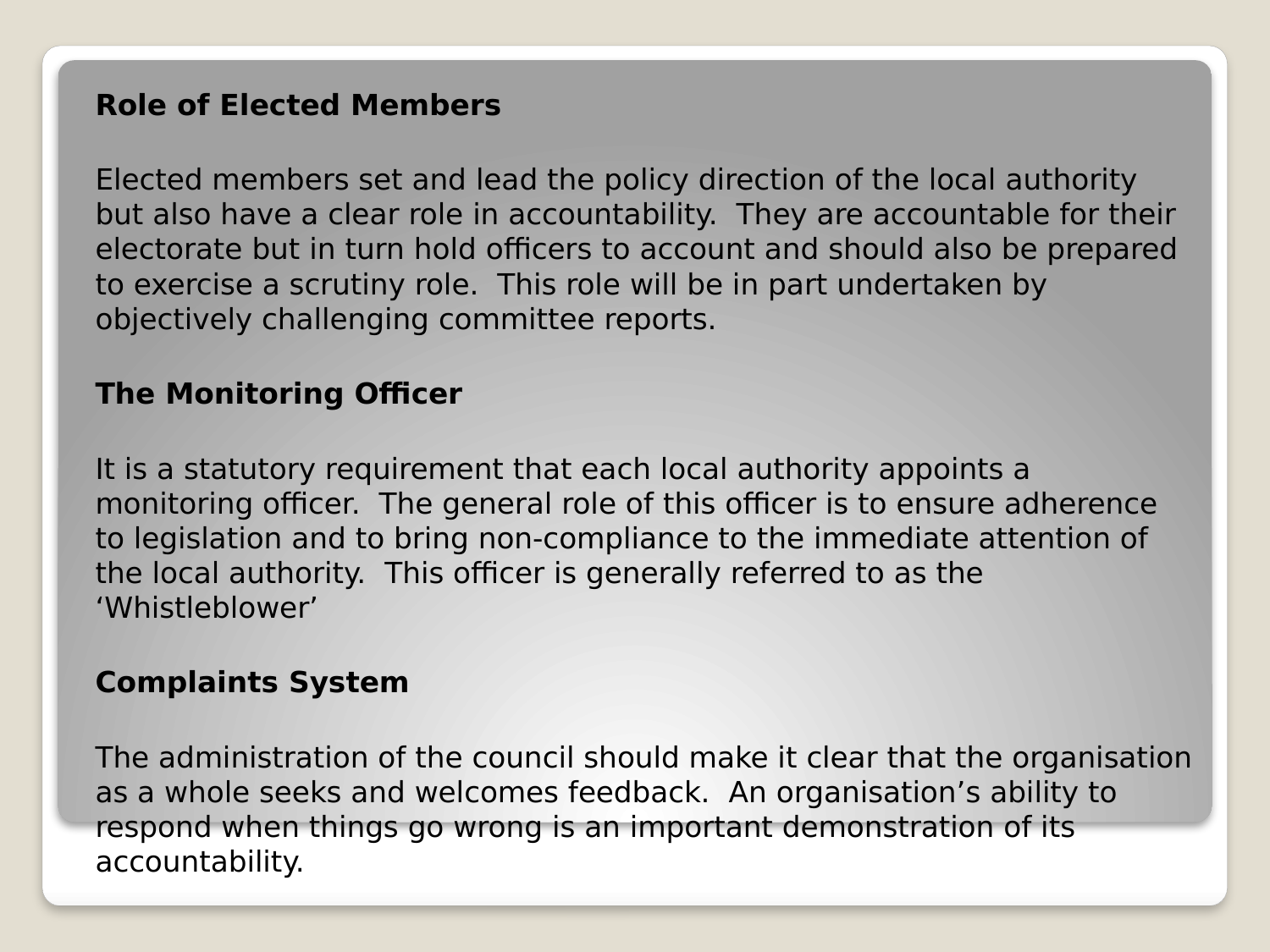

Role of Elected Members

Elected members set and lead the policy direction of the local authority but also have a clear role in accountability.  They are accountable for their electorate but in turn hold officers to account and should also be prepared to exercise a scrutiny role.  This role will be in part undertaken by objectively challenging committee reports.

The Monitoring Officer

It is a statutory requirement that each local authority appoints a monitoring officer.  The general role of this officer is to ensure adherence to legislation and to bring non-compliance to the immediate attention of the local authority.  This officer is generally referred to as the ‘Whistleblower’

Complaints System

The administration of the council should make it clear that the organisation as a whole seeks and welcomes feedback.  An organisation’s ability to respond when things go wrong is an important demonstration of its accountability.